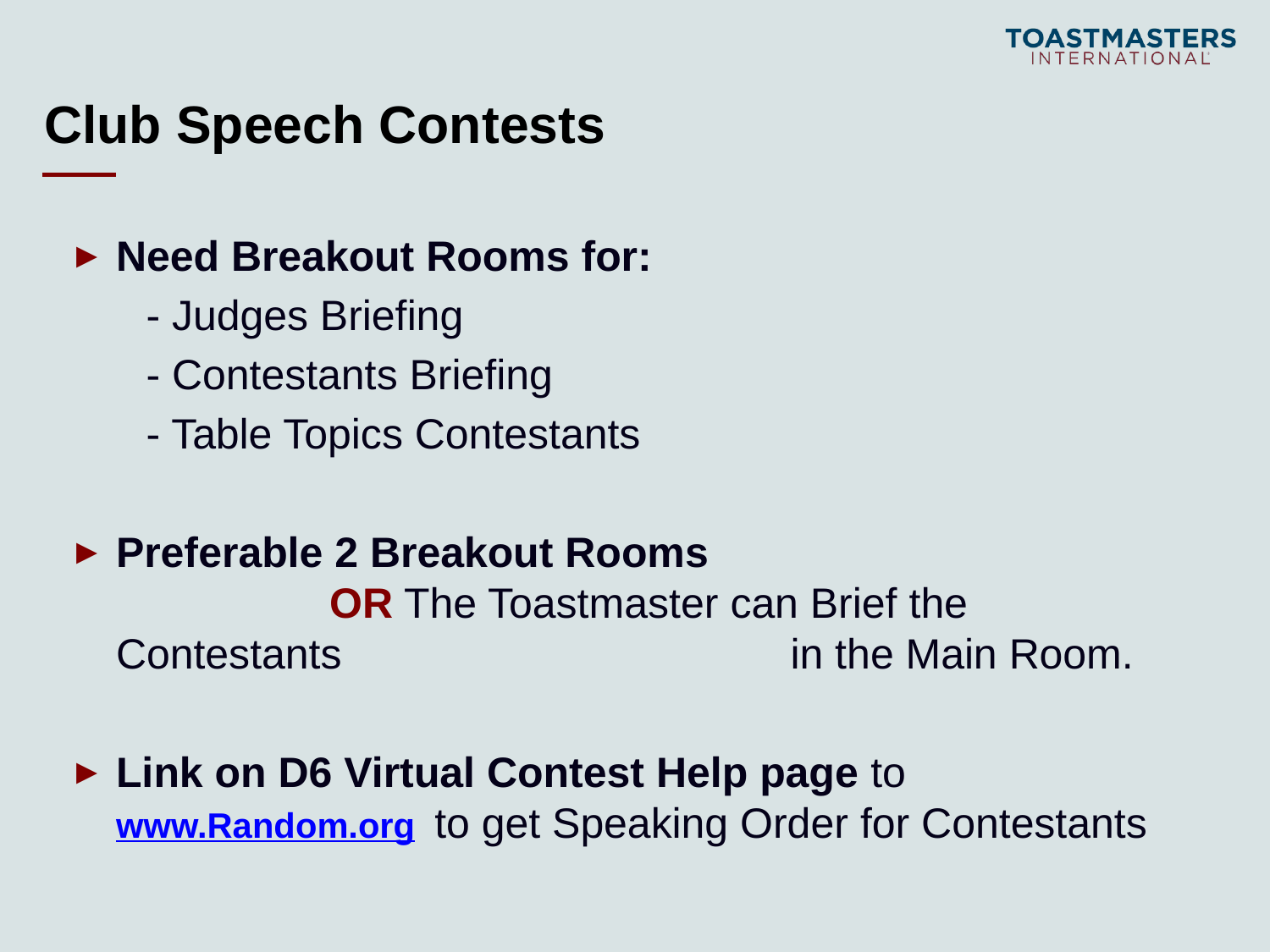

# Club Speech Contests
Need Breakout Rooms for:
     - Judges Briefing
     - Contestants Briefing
     - Table Topics Contestants

Preferable 2 Breakout Rooms                                                           OR The Toastmaster can Brief the Contestants                                      in the Main Room.

Link on D6 Virtual Contest Help page to www.Random.org  to get Speaking Order for Contestants